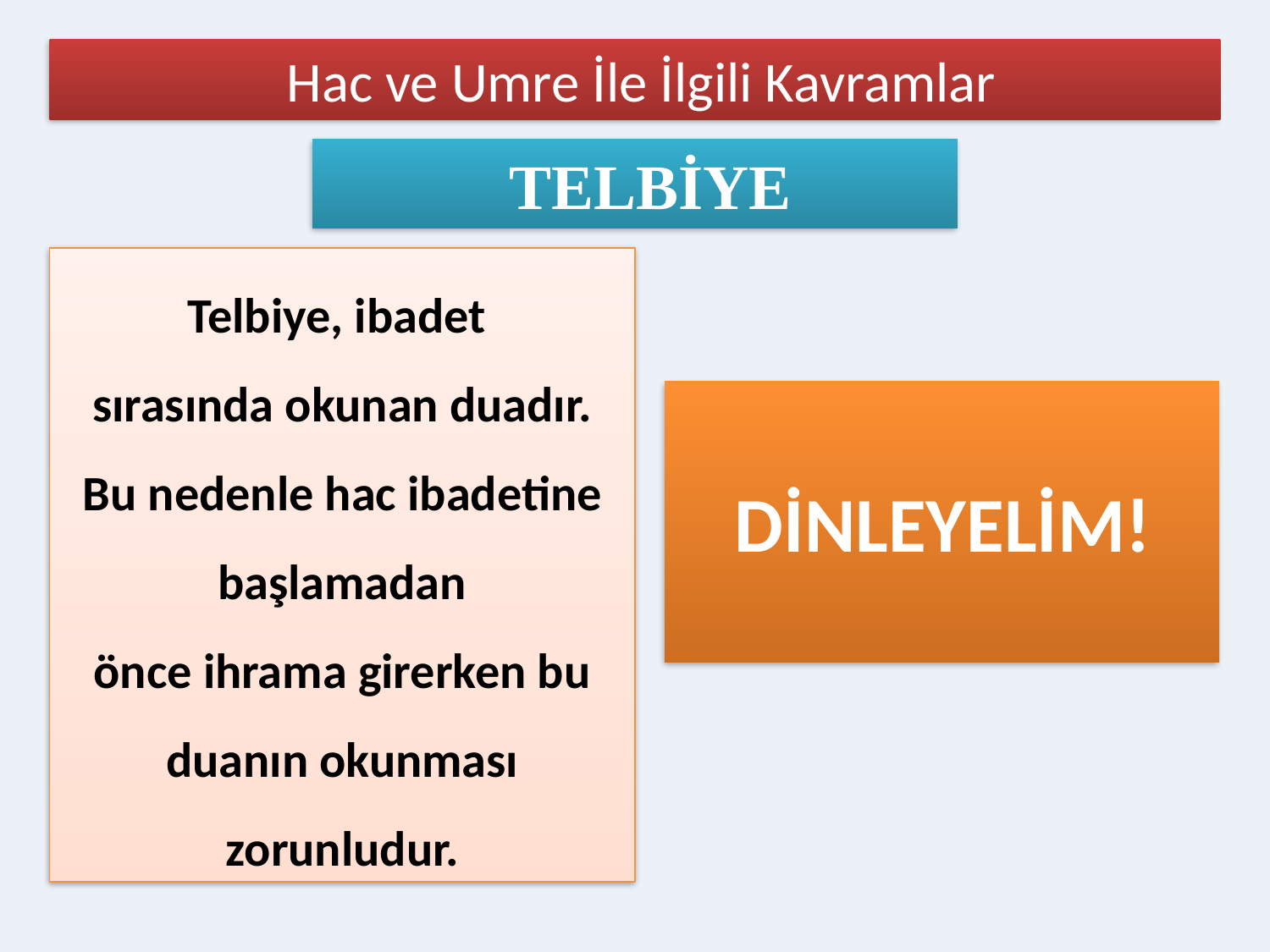

Hac ve Umre İle İlgili Kavramlar
               TELBİYE
Telbiye, ibadet
sırasında okunan duadır. Bu nedenle hac ibadetine başlamadan
önce ihrama girerken bu duanın okunması zorunludur.

DİNLEYELİM!